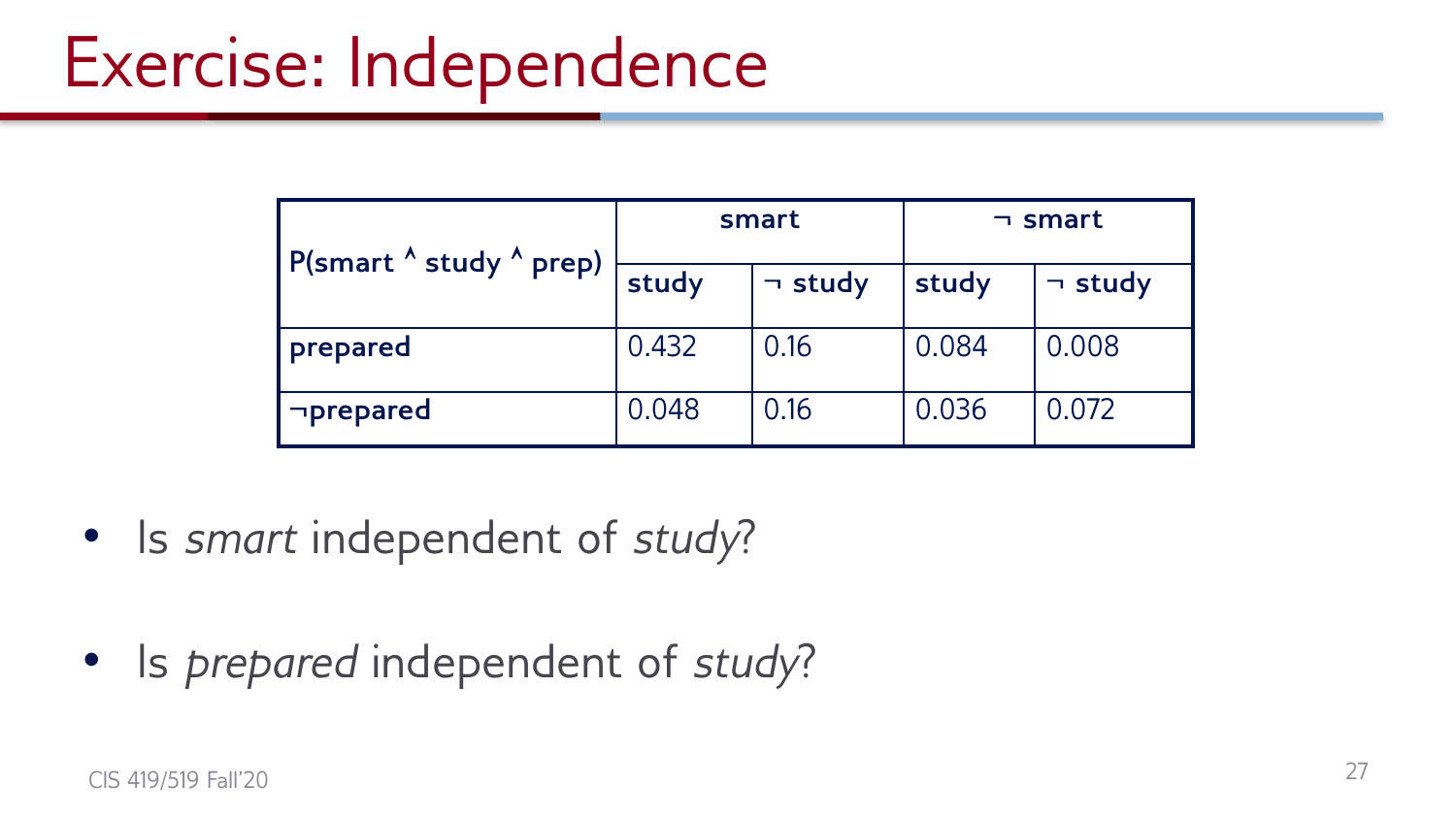

# Exercise: Independence
| P(smart ∧ study ∧ prep) | smart |  | ¬ smart |  |
| --- | --- | --- | --- | --- |
|  | study | ¬ study | study | ¬ study |
| prepared | 0.432 | 0.16 | 0.084 | 0.008 |
| ¬prepared | 0.048 | 0.16 | 0.036 | 0.072 |

Is smart independent of study?

Is prepared independent of study?
27